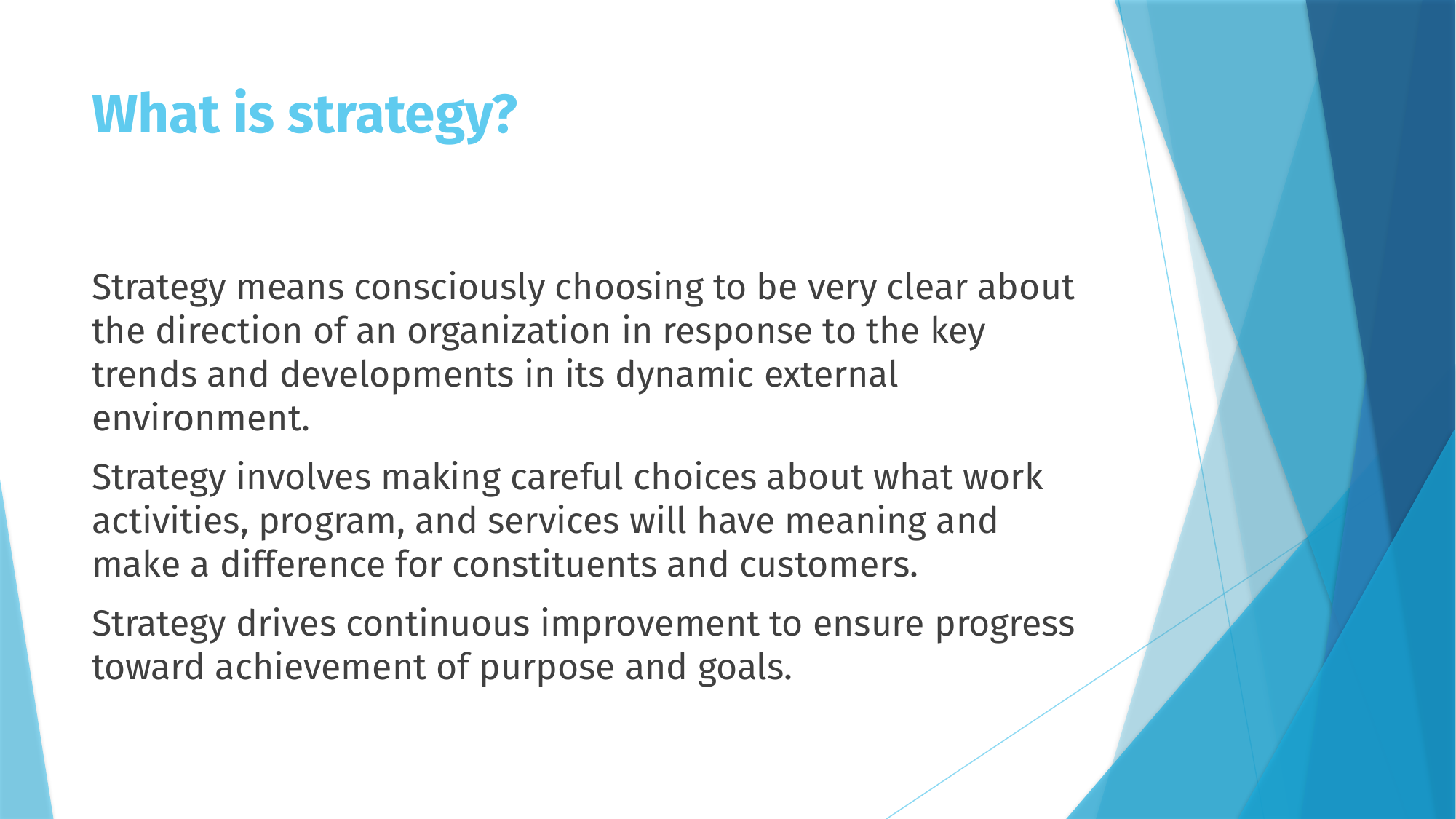

# What is strategy?
Strategy means consciously choosing to be very clear about the direction of an organization in response to the key trends and developments in its dynamic external environment.
Strategy involves making careful choices about what work activities, program, and services will have meaning and make a difference for constituents and customers.
Strategy drives continuous improvement to ensure progress toward achievement of purpose and goals.